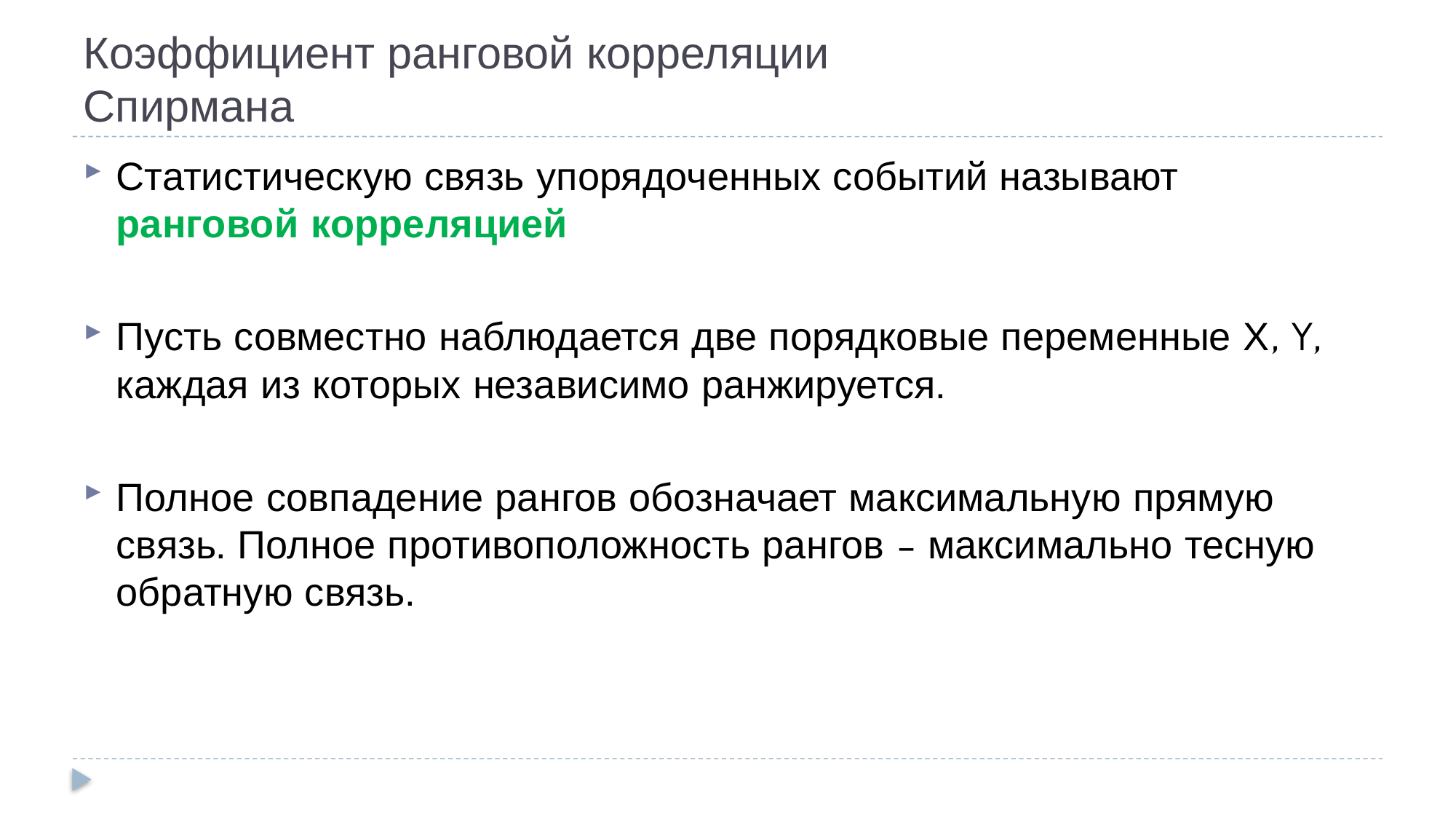

# Коэффициент ранговой корреляции Спирмана
Статистическую связь упорядоченных событий называют ранговой корреляцией

Пусть совместно наблюдается две порядковые переменные Х, Y, каждая из которых независимо ранжируется.

Полное совпадение рангов обозначает максимальную прямую связь. Полное противоположность рангов – максимально тесную обратную связь.